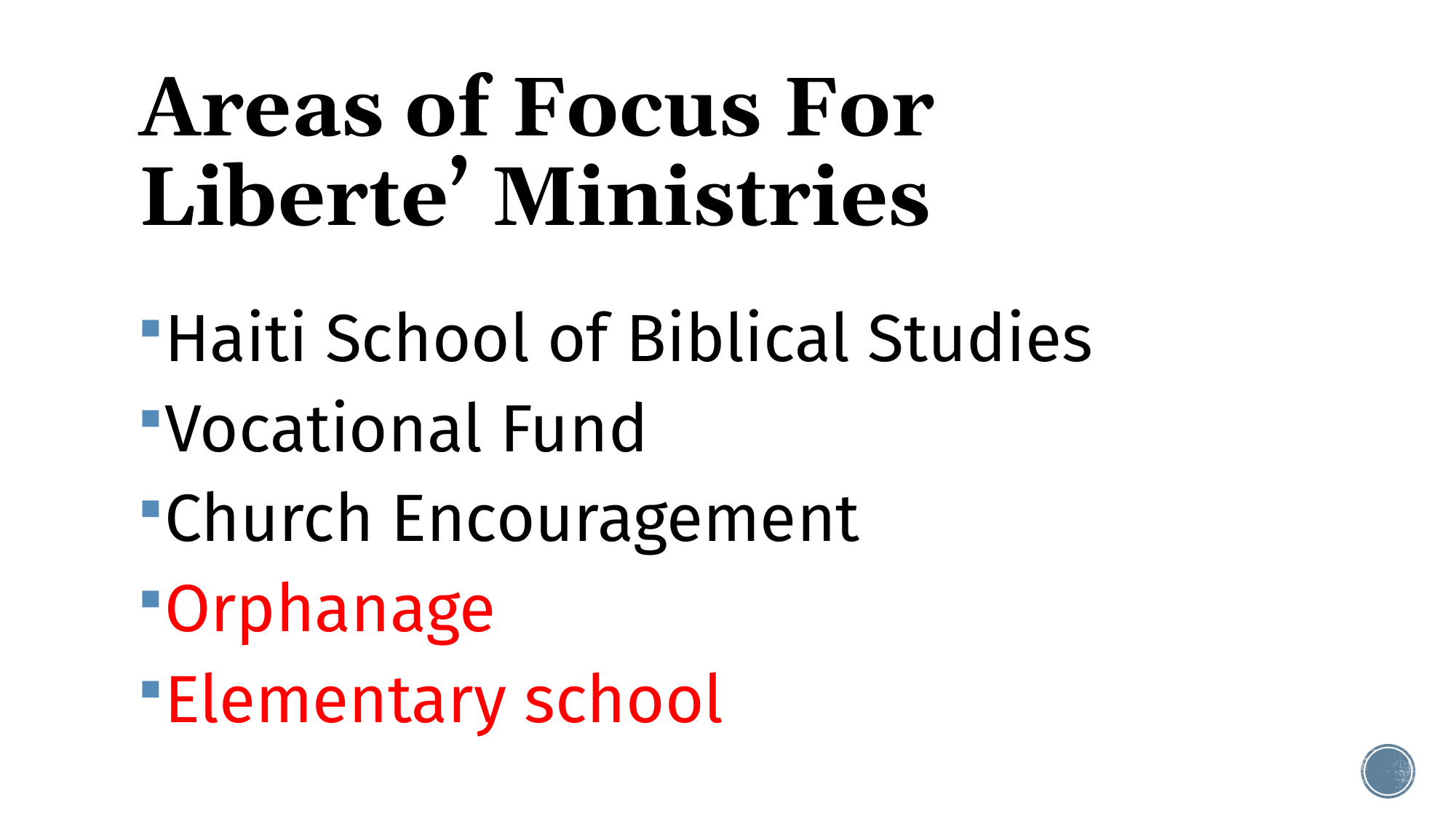

# Areas of Focus For Liberte’ Ministries
Haiti School of Biblical Studies
Vocational Fund
Church Encouragement
Orphanage
Elementary school